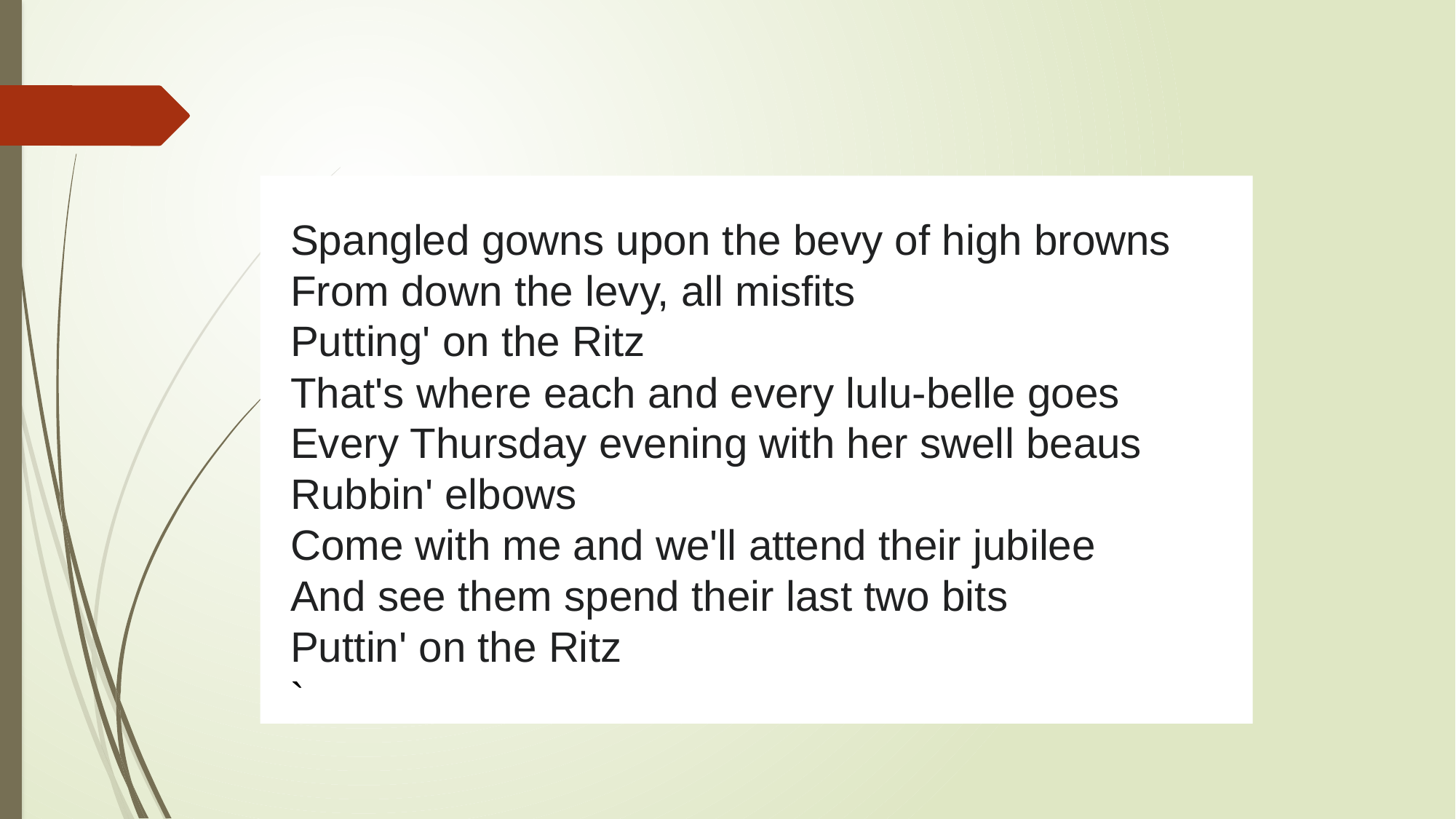

Spangled gowns upon the bevy of high browns
From down the levy, all misfits
Putting' on the Ritz
That's where each and every lulu-belle goes
Every Thursday evening with her swell beaus
Rubbin' elbows
Come with me and we'll attend their jubilee
And see them spend their last two bits
Puttin' on the Ritz
`